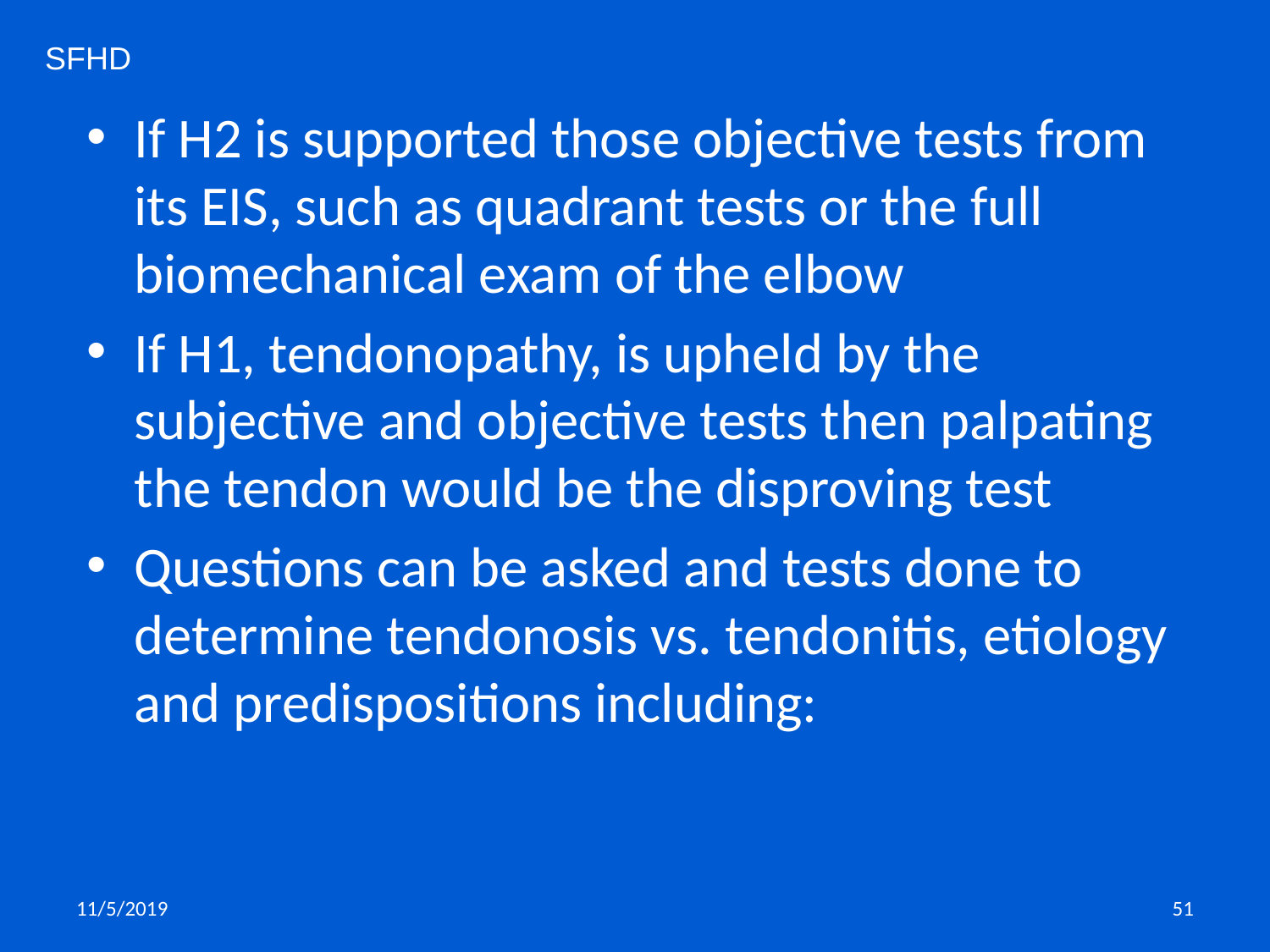

SFHD
If H2 is supported those objective tests from its EIS, such as quadrant tests or the full biomechanical exam of the elbow
If H1, tendonopathy, is upheld by the subjective and objective tests then palpating the tendon would be the disproving test
Questions can be asked and tests done to determine tendonosis vs. tendonitis, etiology and predispositions including:

11/5/2019
51